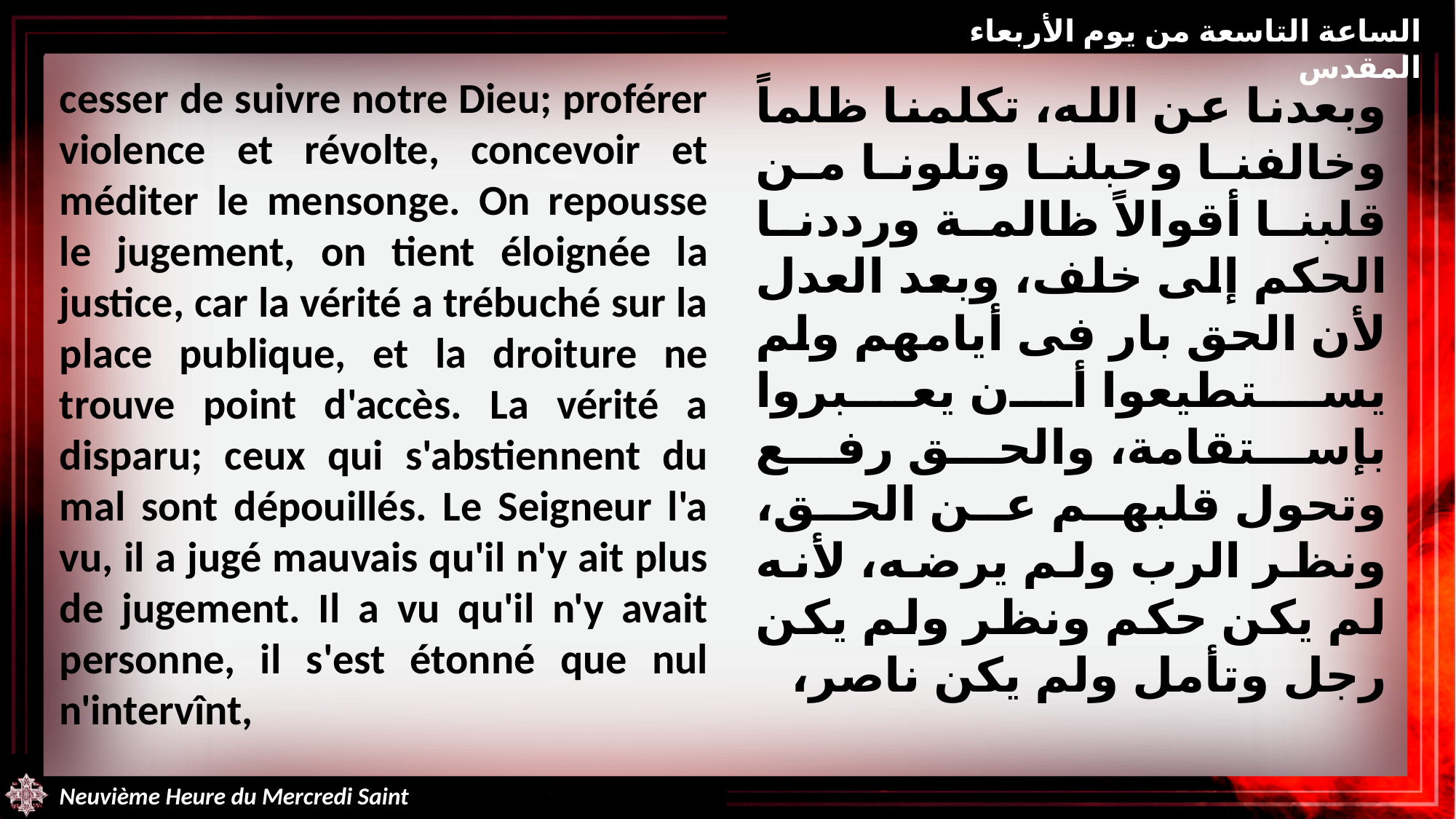

الساعة التاسعة من يوم الأربعاء المقدس
cesser de suivre notre Dieu; proférer violence et révolte, concevoir et méditer le mensonge. On repousse le jugement, on tient éloignée la justice, car la vérité a trébuché sur la place publique, et la droiture ne trouve point d'accès. La vérité a disparu; ceux qui s'abstiennent du mal sont dépouillés. Le Seigneur l'a vu, il a jugé mauvais qu'il n'y ait plus de jugement. Il a vu qu'il n'y avait personne, il s'est étonné que nul n'intervînt,
وبعدنا عن الله، تكلمنا ظلماً وخالفنا وحبلنا وتلونا من قلبنا أقوالاً ظالمة ورددنا الحكم إلى خلف، وبعد العدل لأن الحق بار فى أيامهم ولم يستطيعوا أن يعبروا بإستقامة، والحق رفع وتحول قلبهم عن الحق، ونظر الرب ولم يرضه، لأنه لم يكن حكم ونظر ولم يكن رجل وتأمل ولم يكن ناصر،
Neuvième Heure du Mercredi Saint